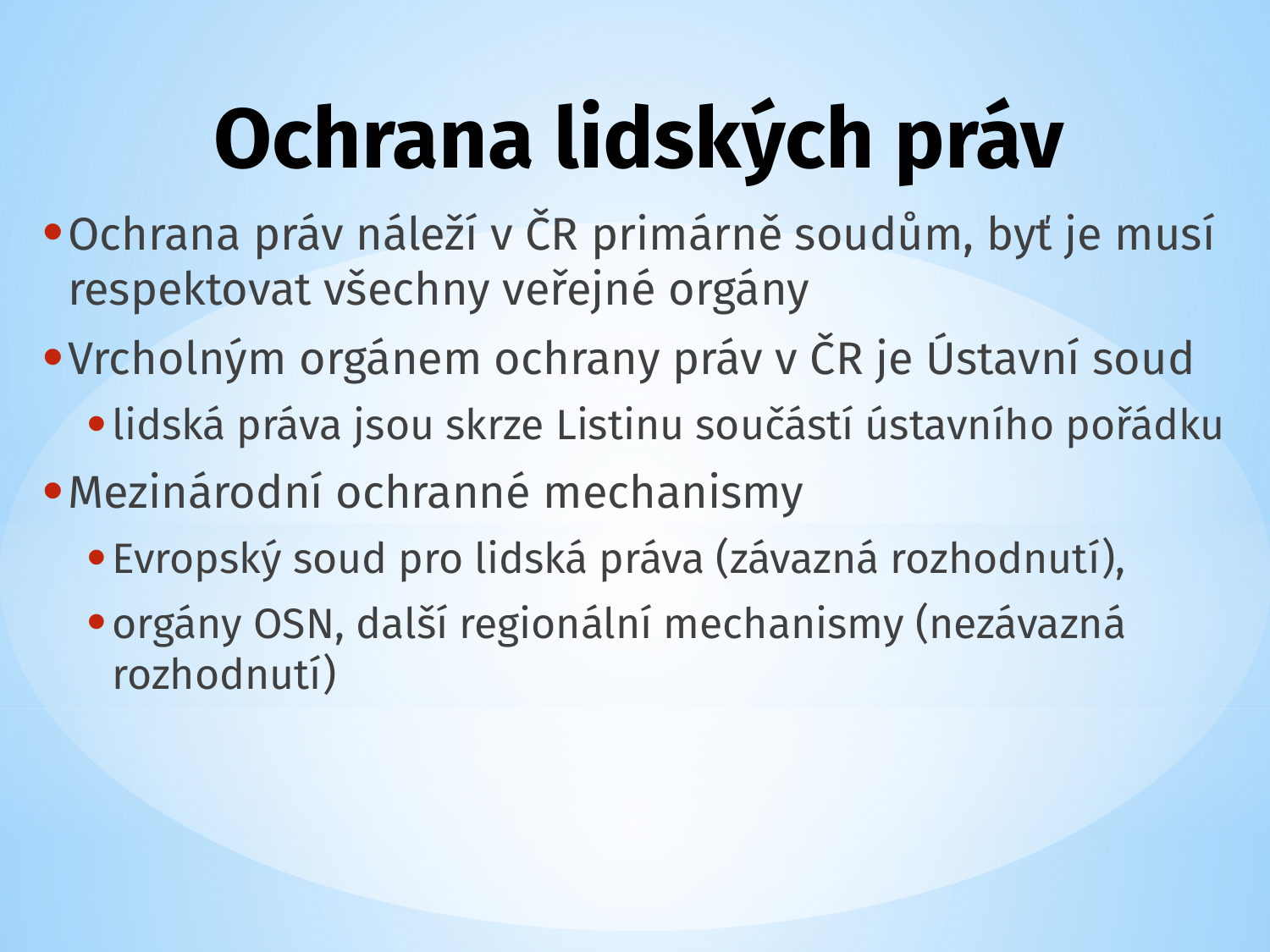

# Ochrana lidských práv
Ochrana práv náleží v ČR primárně soudům, byť je musí respektovat všechny veřejné orgány
Vrcholným orgánem ochrany práv v ČR je Ústavní soud
lidská práva jsou skrze Listinu součástí ústavního pořádku
Mezinárodní ochranné mechanismy
Evropský soud pro lidská práva (závazná rozhodnutí),
orgány OSN, další regionální mechanismy (nezávazná rozhodnutí)